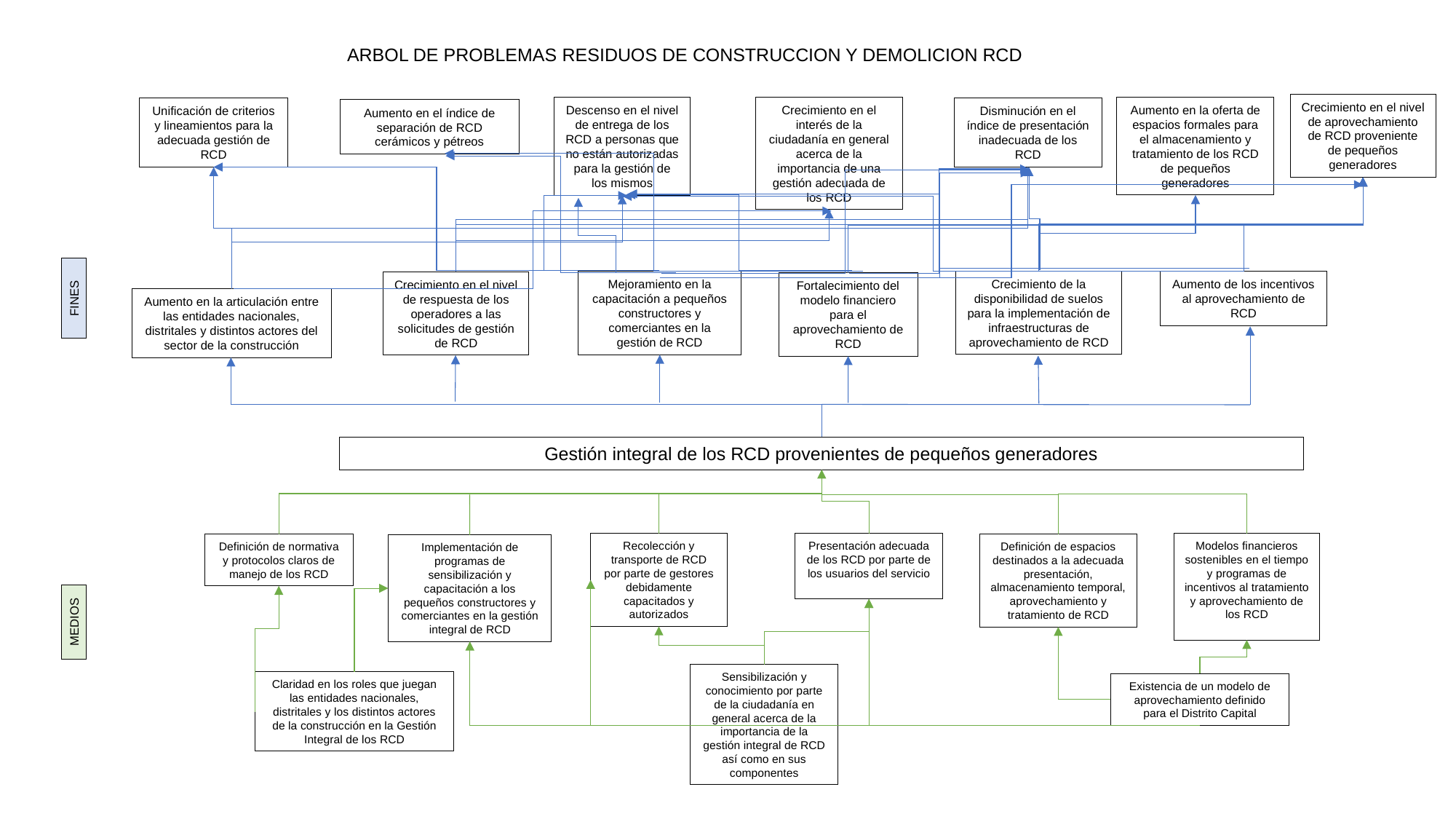

ARBOL DE PROBLEMAS RESIDUOS DE CONSTRUCCION Y DEMOLICION RCD
Crecimiento en el nivel de aprovechamiento de RCD proveniente de pequeños generadores
Crecimiento en el interés de la ciudadanía en general acerca de la importancia de una gestión adecuada de los RCD
Aumento en la oferta de espacios formales para el almacenamiento y tratamiento de los RCD de pequeños generadores
Descenso en el nivel de entrega de los RCD a personas que no están autorizadas para la gestión de los mismos
Unificación de criterios y lineamientos para la adecuada gestión de RCD
Disminución en el índice de presentación inadecuada de los RCD
Aumento en el índice de separación de RCD cerámicos y pétreos
Crecimiento de la disponibilidad de suelos para la implementación de infraestructuras de aprovechamiento de RCD
Aumento de los incentivos al aprovechamiento de RCD
Mejoramiento en la capacitación a pequeños constructores y comerciantes en la gestión de RCD
Crecimiento en el nivel de respuesta de los operadores a las solicitudes de gestión de RCD
Fortalecimiento del modelo financiero para el aprovechamiento de RCD
FINES
Aumento en la articulación entre las entidades nacionales, distritales y distintos actores del sector de la construcción
Gestión integral de los RCD provenientes de pequeños generadores
Recolección y transporte de RCD por parte de gestores debidamente capacitados y autorizados
Presentación adecuada de los RCD por parte de los usuarios del servicio

Modelos financieros sostenibles en el tiempo y programas de incentivos al tratamiento y aprovechamiento de los RCD
Definición de normativa y protocolos claros de manejo de los RCD
Definición de espacios destinados a la adecuada presentación, almacenamiento temporal, aprovechamiento y tratamiento de RCD
Implementación de programas de sensibilización y capacitación a los pequeños constructores y comerciantes en la gestión integral de RCD
MEDIOS
Sensibilización y conocimiento por parte de la ciudadanía en general acerca de la importancia de la gestión integral de RCD así como en sus componentes
Claridad en los roles que juegan las entidades nacionales, distritales y los distintos actores de la construcción en la Gestión Integral de los RCD
Existencia de un modelo de aprovechamiento definido para el Distrito Capital